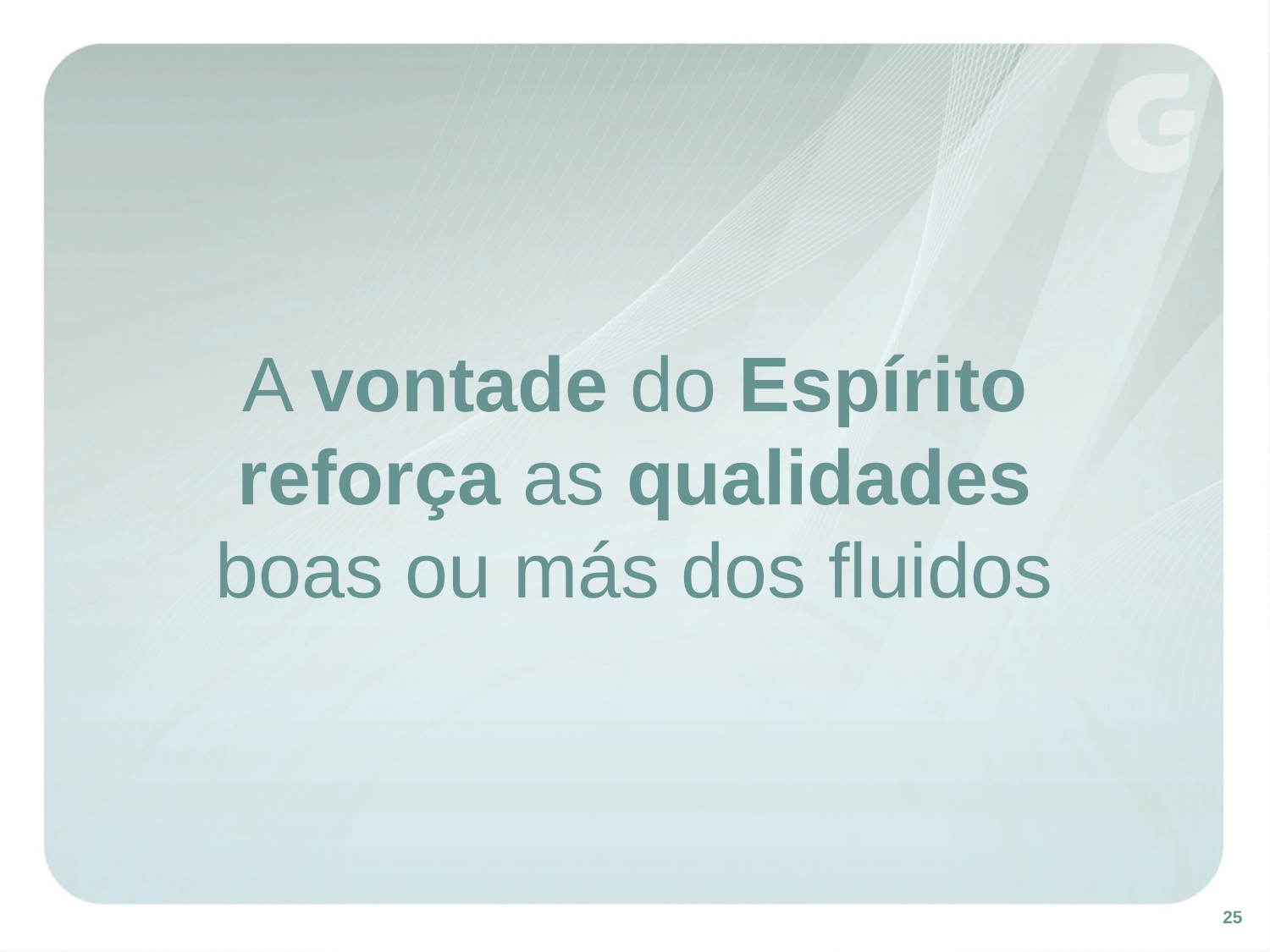

# A vontade do Espírito reforça as qualidades boas ou más dos fluidos
25